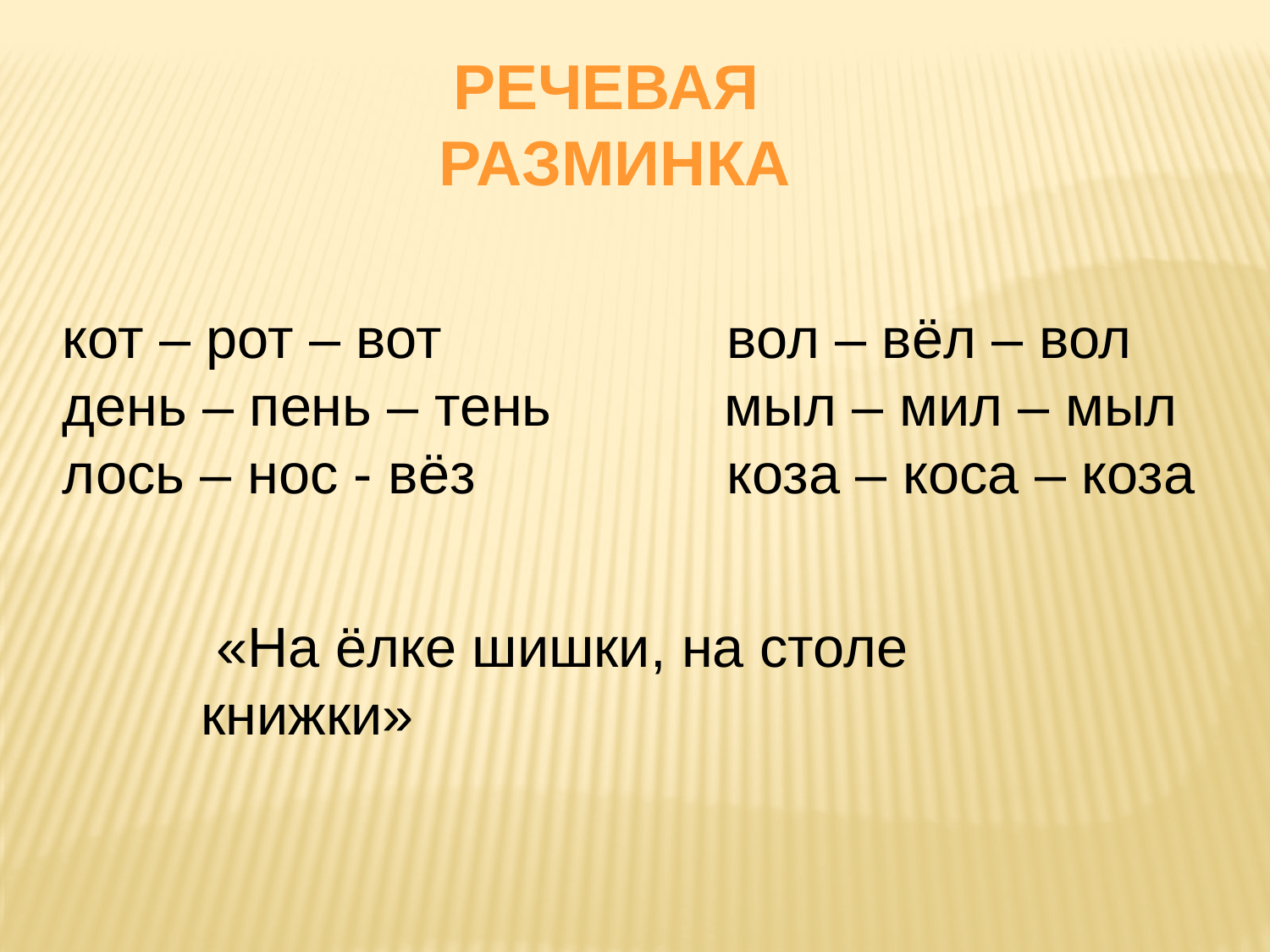

Речевая  разминка
кот – рот – вот 	          вол – вёл – вол
день – пень – тень           мыл – мил – мыл
лось – нос - вёз 	          коза – коса – коза

 «На ёлке шишки, на столе книжки»